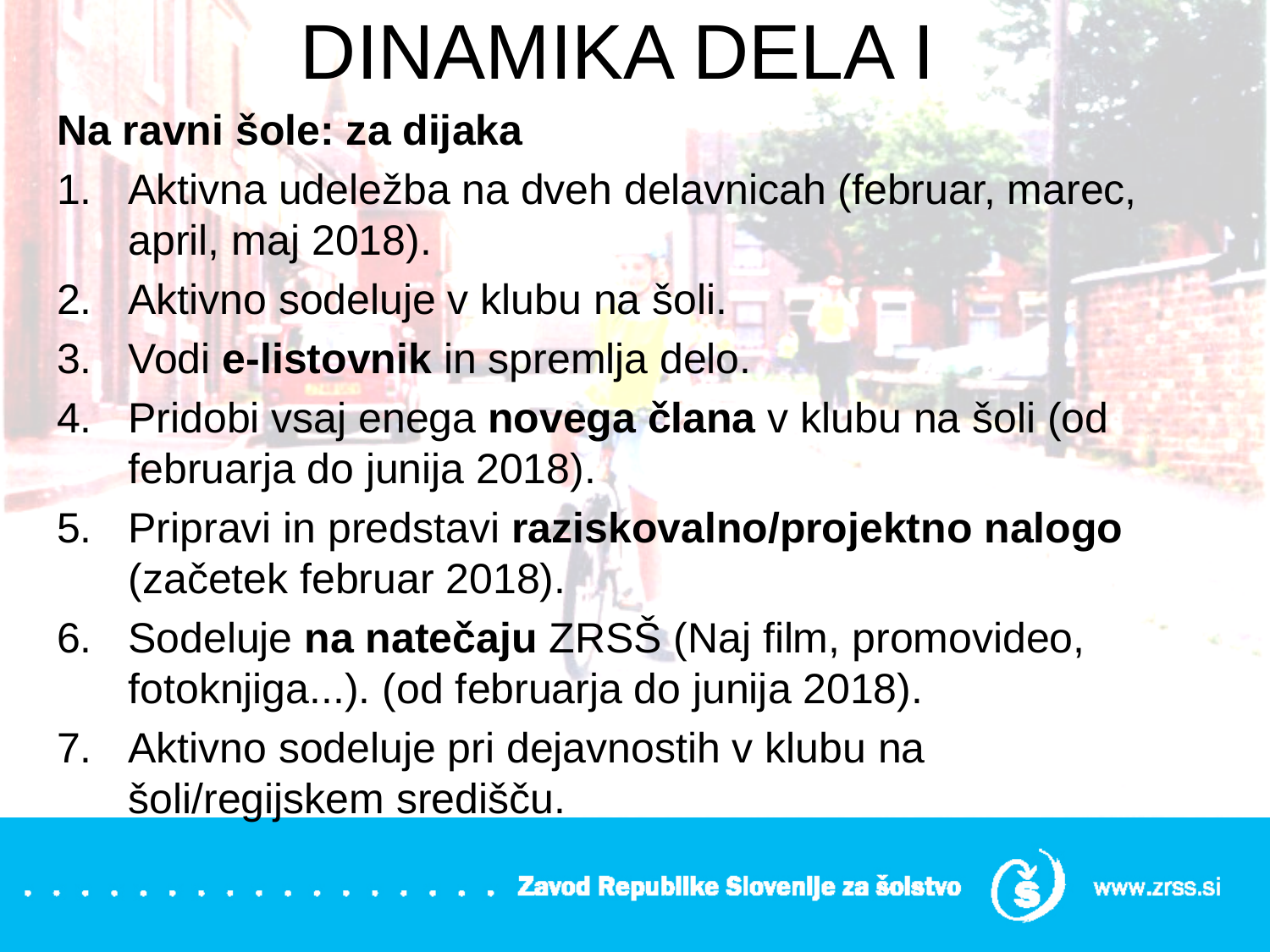

# DINAMIKA DELA I
Na ravni šole: za dijaka
Aktivna udeležba na dveh delavnicah (februar, marec, april, maj 2018).
Aktivno sodeluje v klubu na šoli.
Vodi e-listovnik in spremlja delo.
Pridobi vsaj enega novega člana v klubu na šoli (od februarja do junija 2018).
Pripravi in predstavi raziskovalno/projektno nalogo (začetek februar 2018).
Sodeluje na natečaju ZRSŠ (Naj film, promovideo, fotoknjiga...). (od februarja do junija 2018).
Aktivno sodeluje pri dejavnostih v klubu na šoli/regijskem središču.